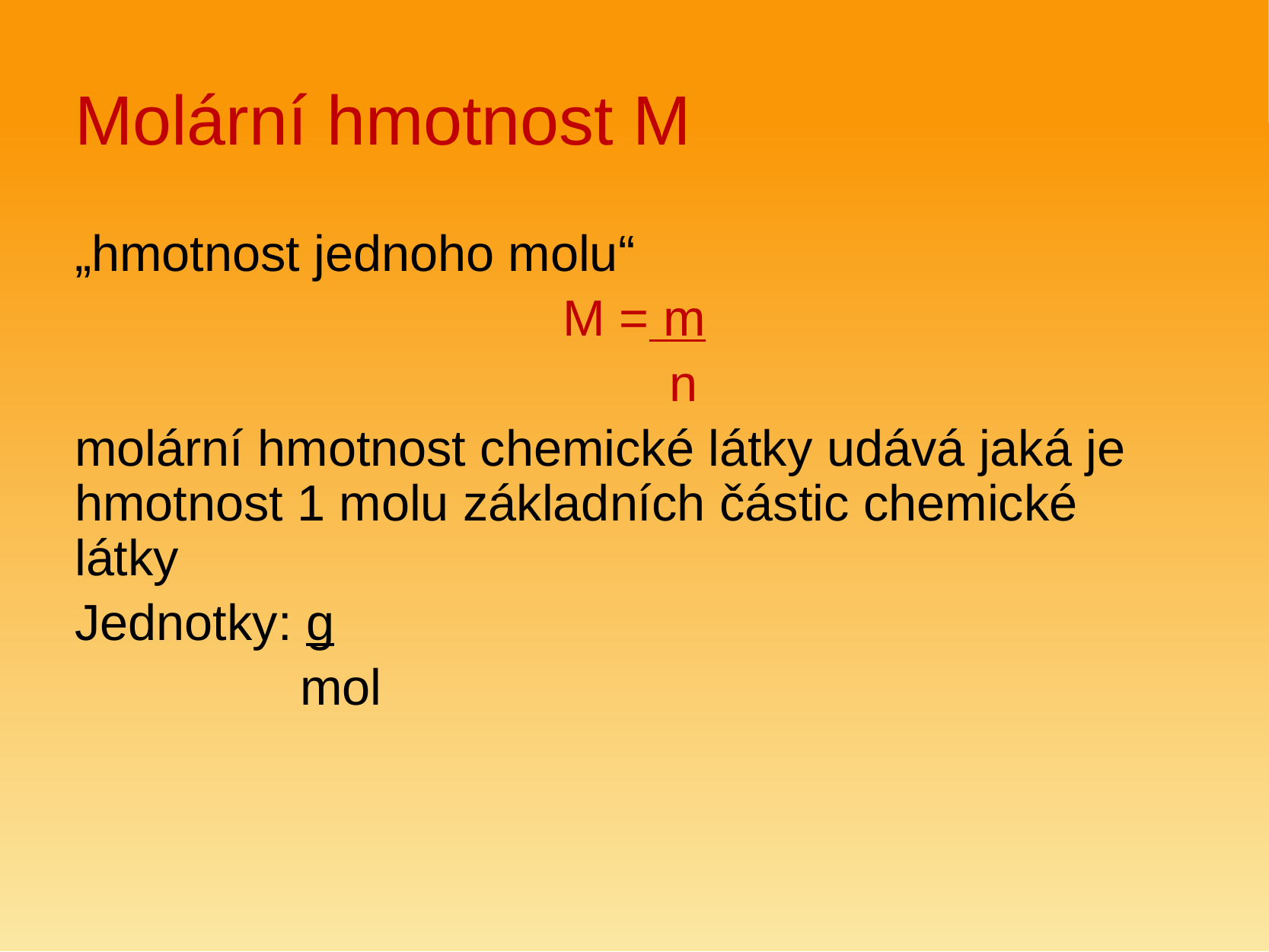

# Molární hmotnost M
„hmotnost jednoho molu“
M = m
       n
molární hmotnost chemické látky udává jaká je hmotnost 1 molu základních částic chemické látky
Jednotky: g
                mol